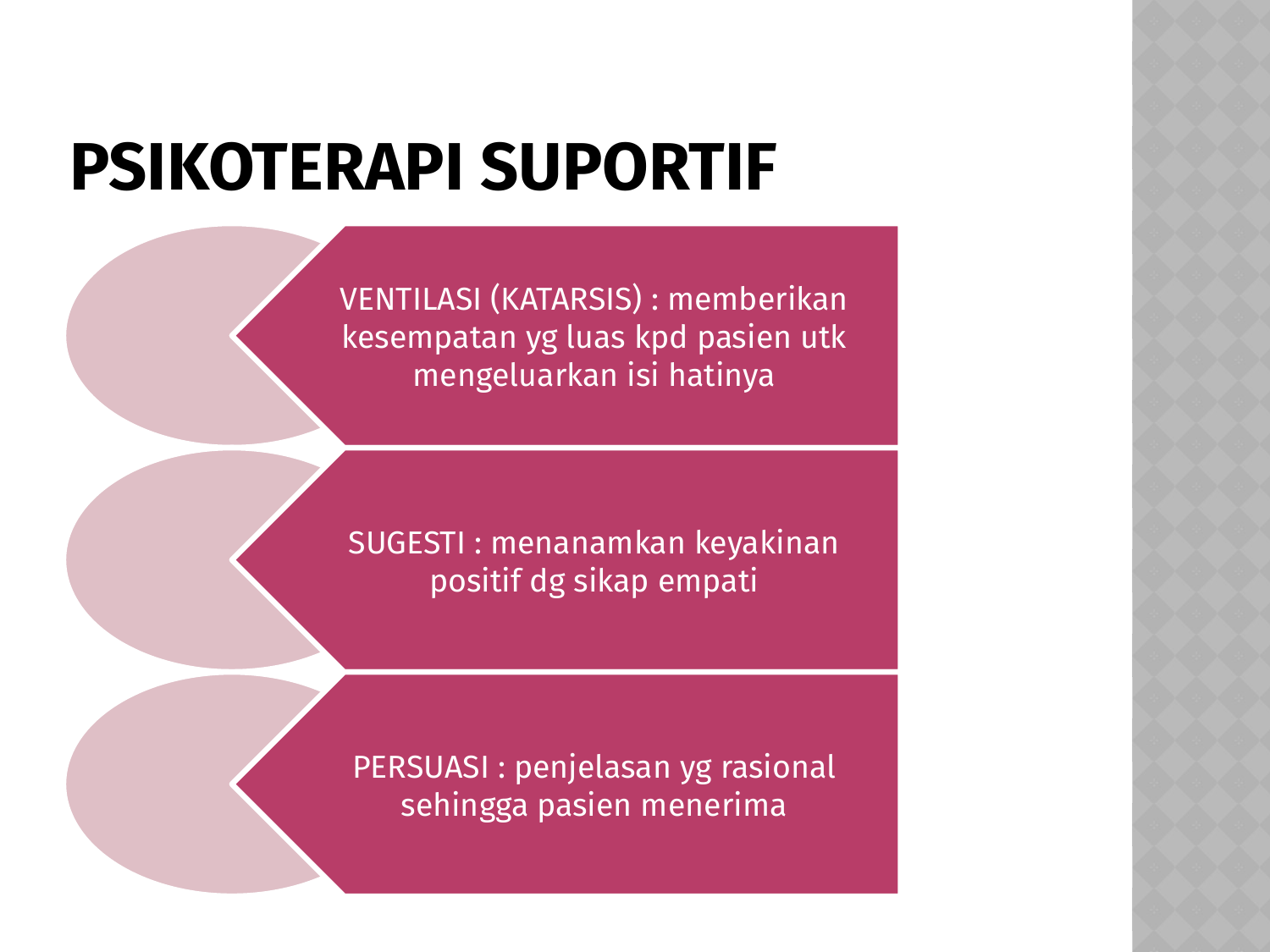

# PSIKOTERAPI SUPORTIF
VENTILASI (KATARSIS) : memberikan kesempatan yg luas kpd pasien utk mengeluarkan isi hatinya
SUGESTI : menanamkan keyakinan positif dg sikap empati
PERSUASI : penjelasan yg rasional sehingga pasien menerima